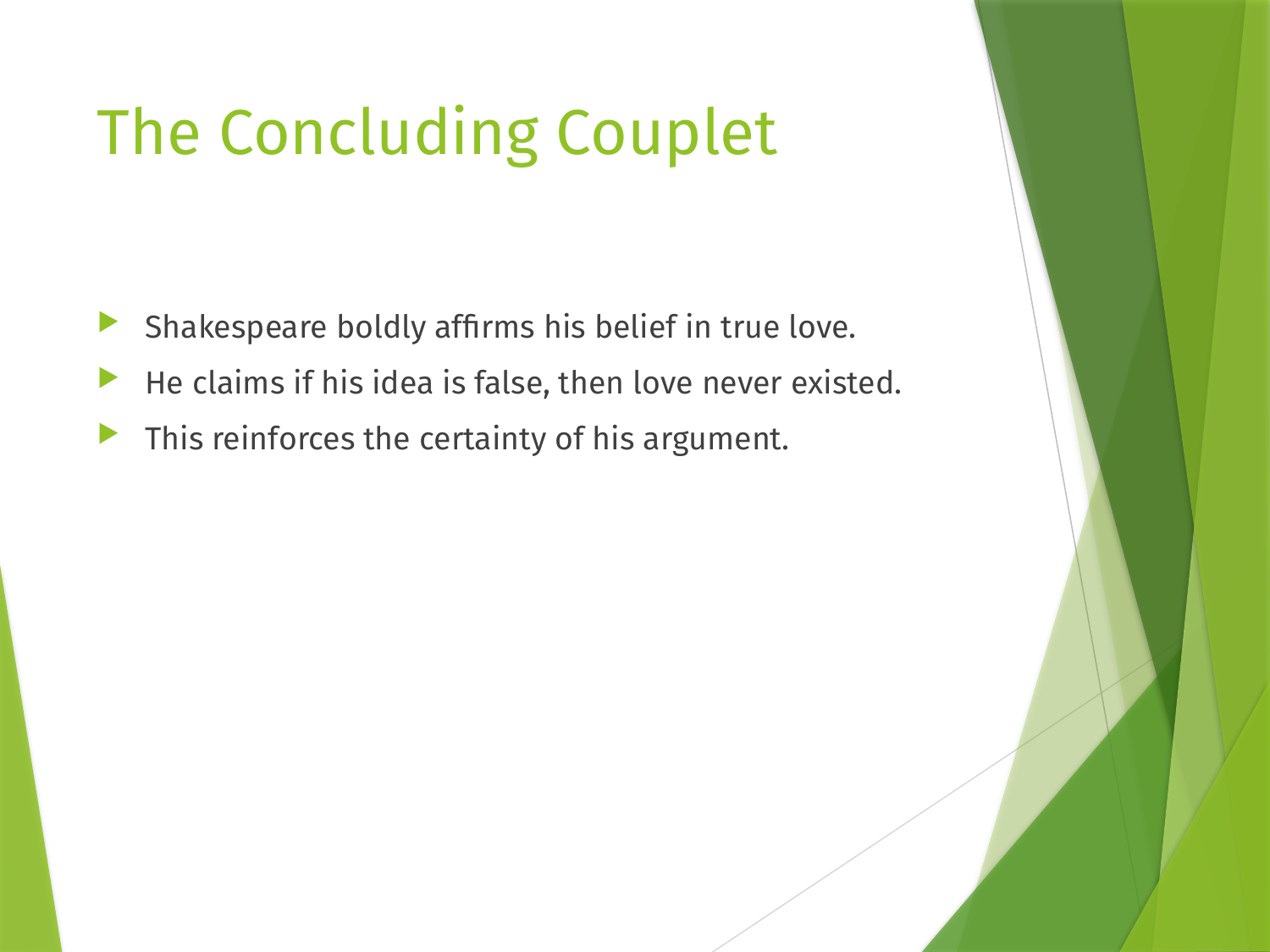

# The Concluding Couplet
Shakespeare boldly affirms his belief in true love.
He claims if his idea is false, then love never existed.
This reinforces the certainty of his argument.